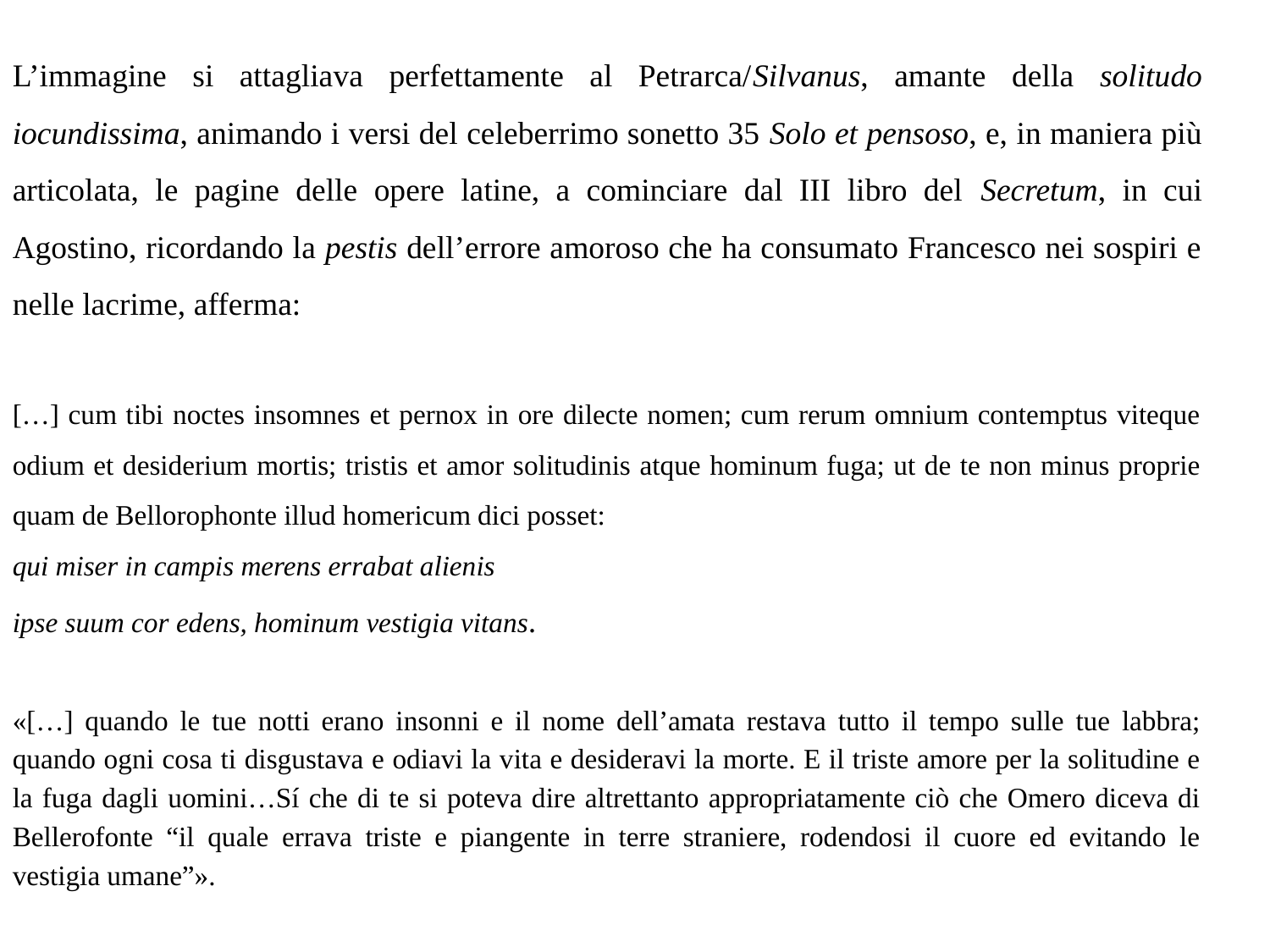

L’immagine si attagliava perfettamente al Petrarca/Silvanus, amante della solitudo iocundissima, animando i versi del celeberrimo sonetto 35 Solo et pensoso, e, in maniera più articolata, le pagine delle opere latine, a cominciare dal III libro del Secretum, in cui Agostino, ricordando la pestis dell’errore amoroso che ha consumato Francesco nei sospiri e nelle lacrime, afferma:

[…] cum tibi noctes insomnes et pernox in ore dilecte nomen; cum rerum omnium contemptus viteque odium et desiderium mortis; tristis et amor solitudinis atque hominum fuga; ut de te non minus proprie quam de Bellorophonte illud homericum dici posset:
qui miser in campis merens errabat alienis
ipse suum cor edens, hominum vestigia vitans.

«[…] quando le tue notti erano insonni e il nome dell’amata restava tutto il tempo sulle tue labbra; quando ogni cosa ti disgustava e odiavi la vita e desideravi la morte. E il triste amore per la solitudine e la fuga dagli uomini…Sí che di te si poteva dire altrettanto appropriatamente ciò che Omero diceva di Bellerofonte “il quale errava triste e piangente in terre straniere, rodendosi il cuore ed evitando le vestigia umane”».